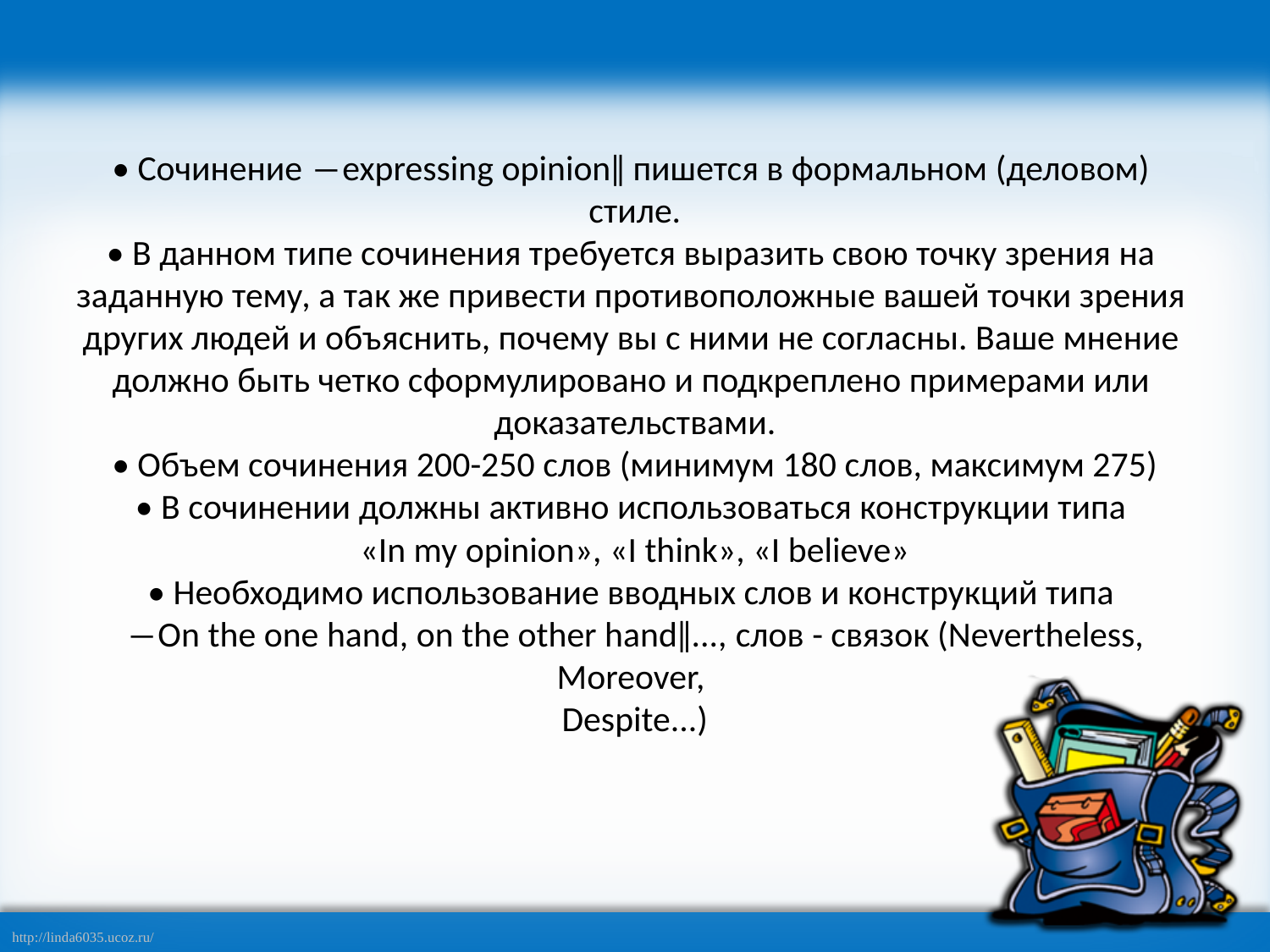

# • Сочинение ―expressing opinion‖ пишется в формальном (деловом) стиле. • В данном типе сочинения требуется выразить свою точку зрения на заданную тему, а так же привести противоположные вашей точки зрения других людей и объяснить, почему вы с ними не согласны. Ваше мнение должно быть четко сформулировано и подкреплено примерами или доказательствами. • Объем сочинения 200-250 слов (минимум 180 слов, максимум 275) • В сочинении должны активно использоваться конструкции типа «In my opinion», «I think», «I believe» • Необходимо использование вводных слов и конструкций типа ―On the one hand, on the other hand‖..., слов - связок (Nevertheless, Moreover, Despite...)